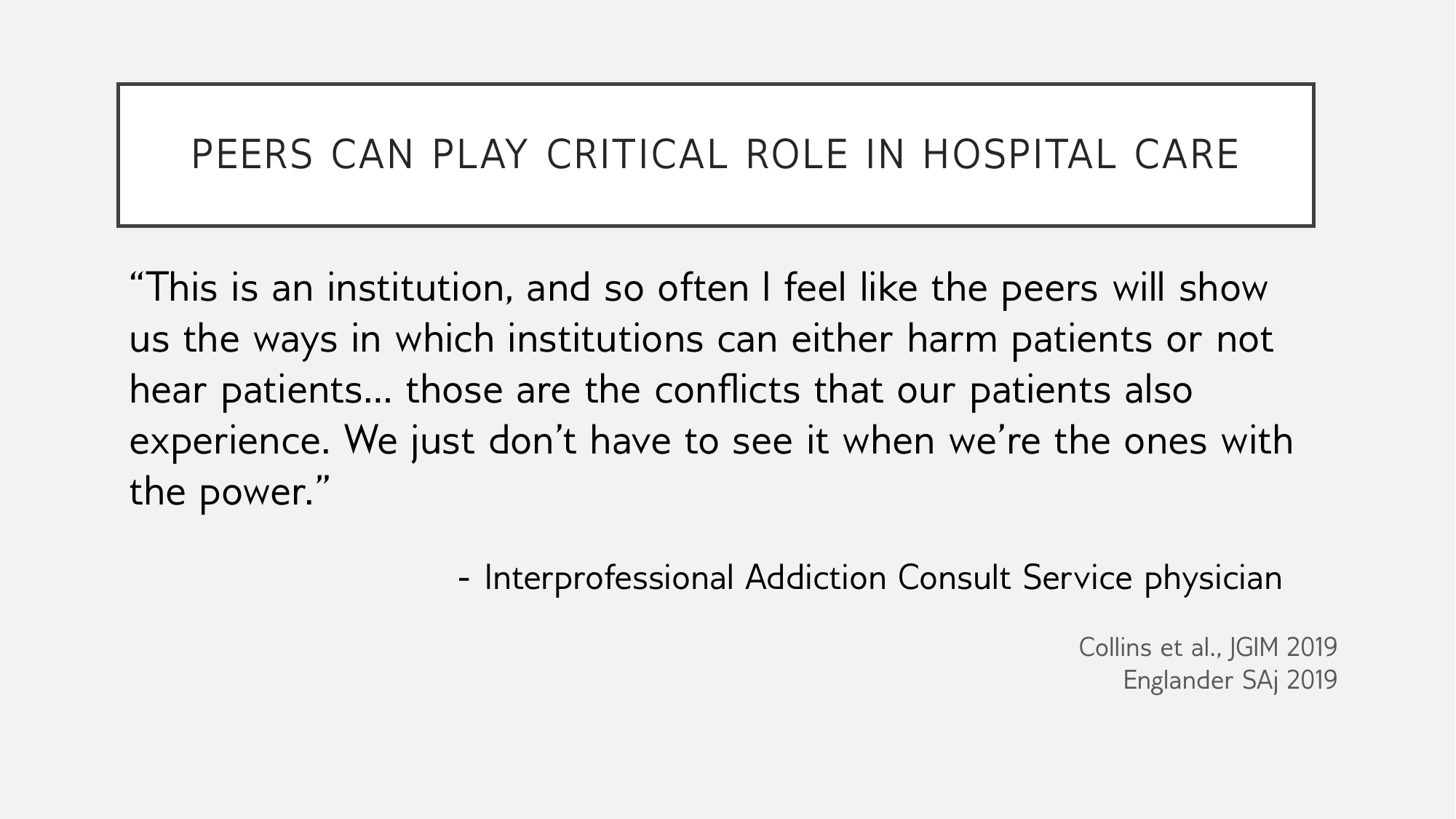

# Peers can play critical role in hospital care
“This is an institution, and so often I feel like the peers will show us the ways in which institutions can either harm patients or not hear patients… those are the conflicts that our patients also experience. We just don’t have to see it when we’re the ones with the power.”
			- Interprofessional Addiction Consult Service physician

Collins et al., JGIM 2019
Englander SAj 2019